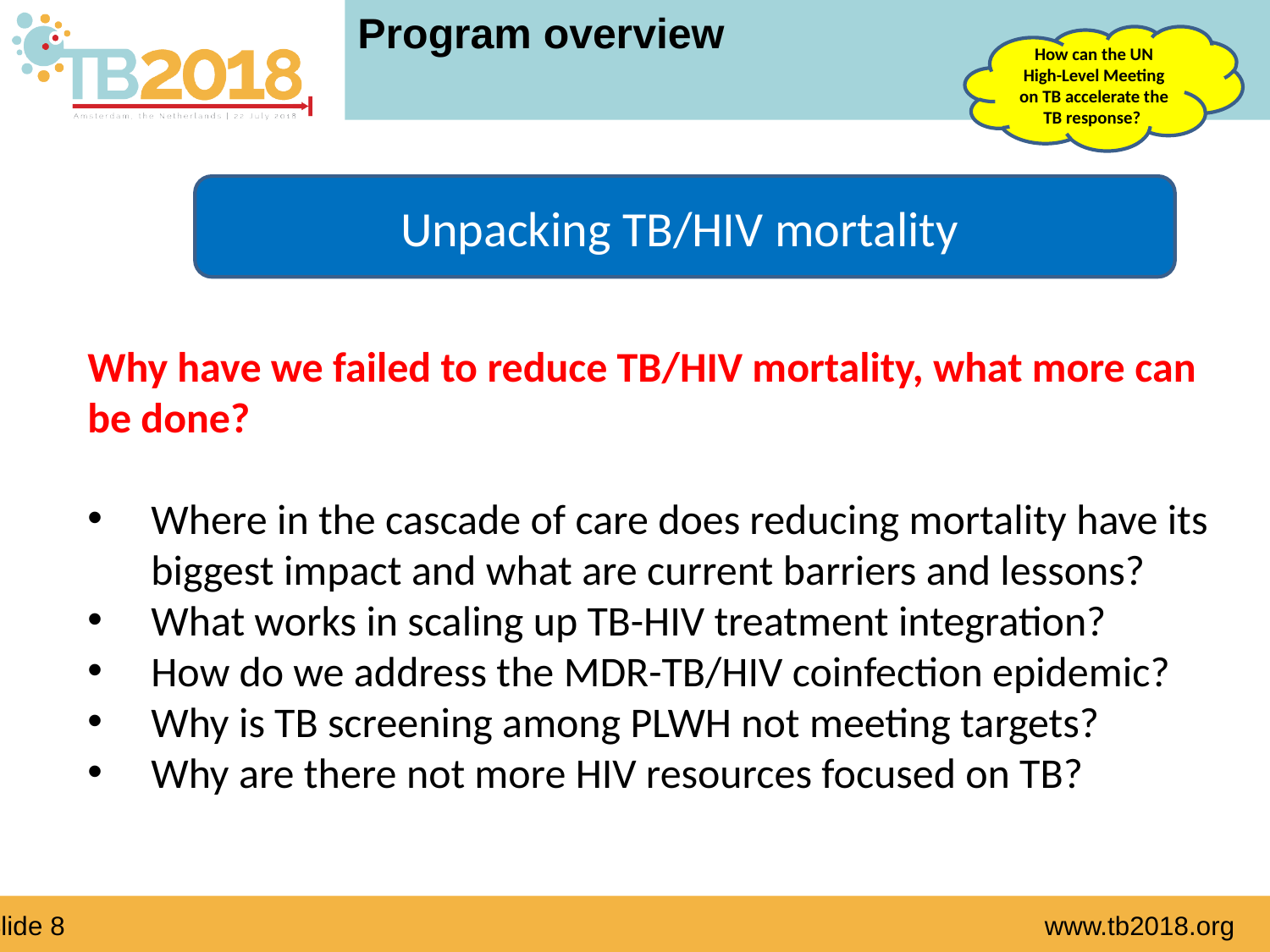

# Program overview
How can the UN High-Level Meeting on TB accelerate the TB response?
Unpacking TB/HIV mortality
Why have we failed to reduce TB/HIV mortality, what more can be done?

Where in the cascade of care does reducing mortality have its biggest impact and what are current barriers and lessons?
What works in scaling up TB-HIV treatment integration?
How do we address the MDR-TB/HIV coinfection epidemic?
Why is TB screening among PLWH not meeting targets?
Why are there not more HIV resources focused on TB?